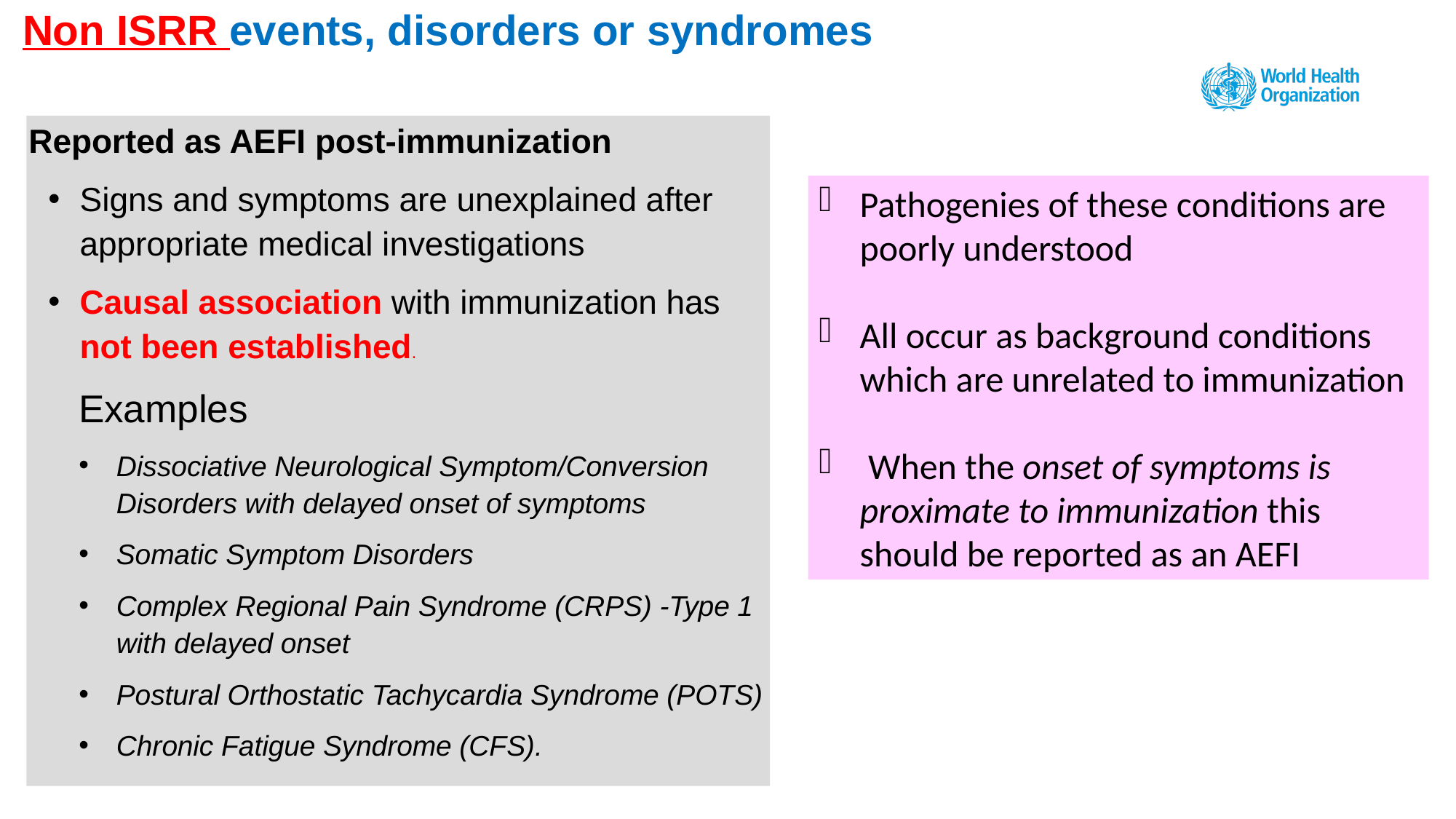

# Non ISRR events, disorders or syndromes
Reported as AEFI post-immunization
Signs and symptoms are unexplained after appropriate medical investigations
Causal association with immunization has not been established.
Examples
Dissociative Neurological Symptom/Conversion Disorders with delayed onset of symptoms
Somatic Symptom Disorders
Complex Regional Pain Syndrome (CRPS) -Type 1 with delayed onset
Postural Orthostatic Tachycardia Syndrome (POTS)
Chronic Fatigue Syndrome (CFS).
Pathogenies of these conditions are poorly understood

All occur as background conditions which are unrelated to immunization

 When the onset of symptoms is proximate to immunization this should be reported as an AEFI